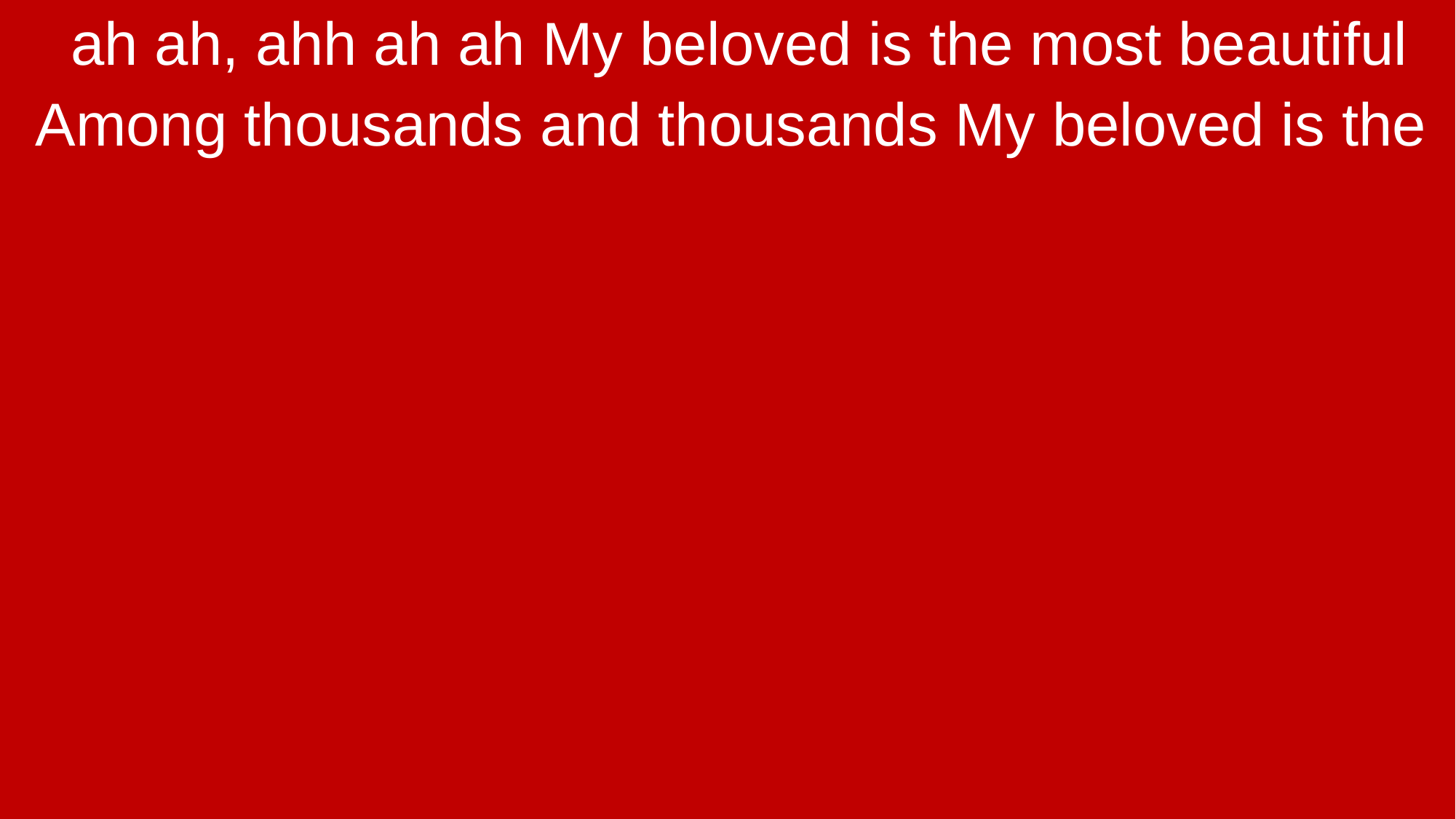

ah ah, ahh ah ah My beloved is the most beautiful
Among thousands and thousands My beloved is the